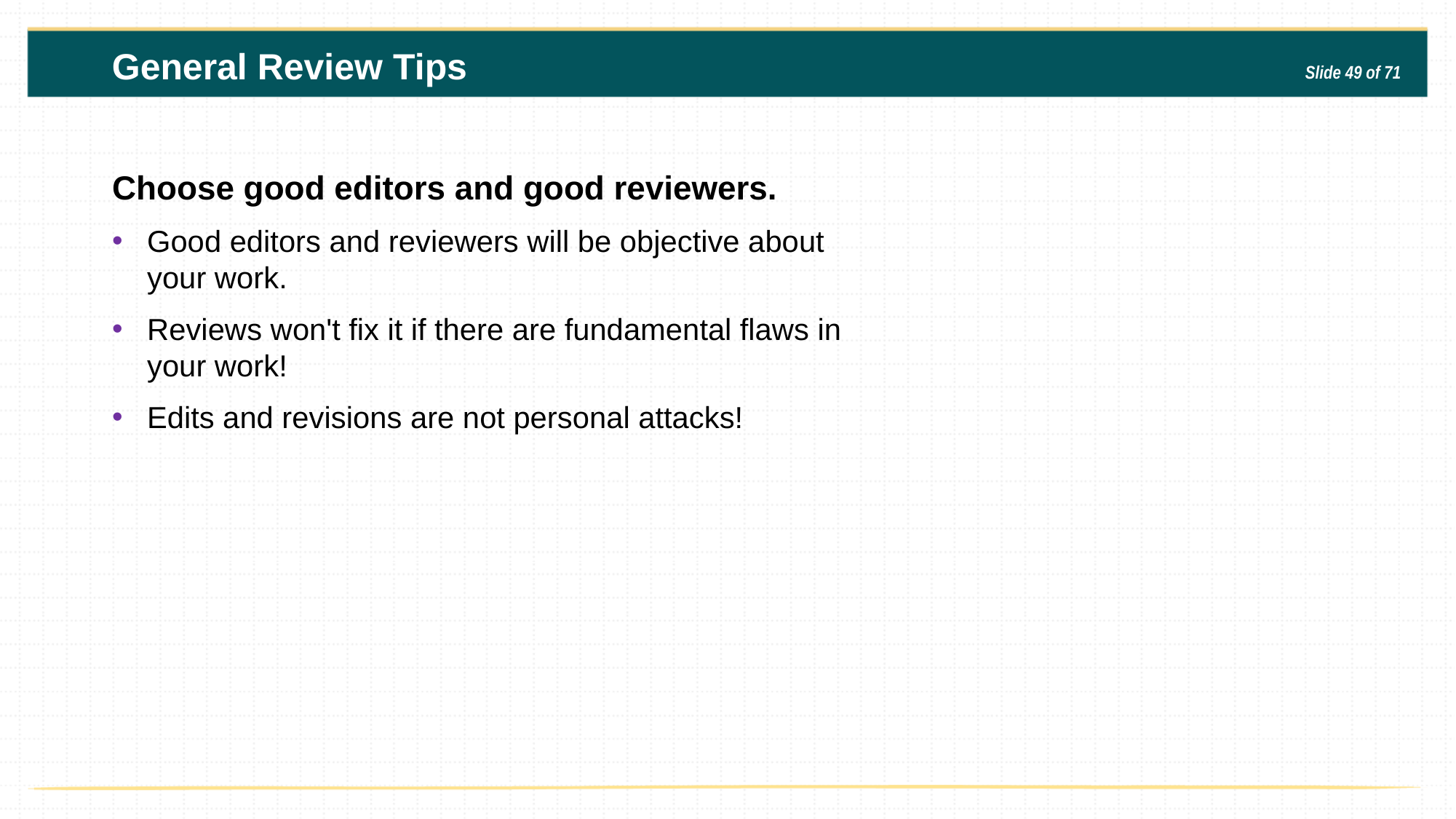

General Review Tips
Slide 49 of 71
Choose good editors and good reviewers.
Good editors and reviewers will be objective about your work.
Reviews won't fix it if there are fundamental flaws in your work!
Edits and revisions are not personal attacks!